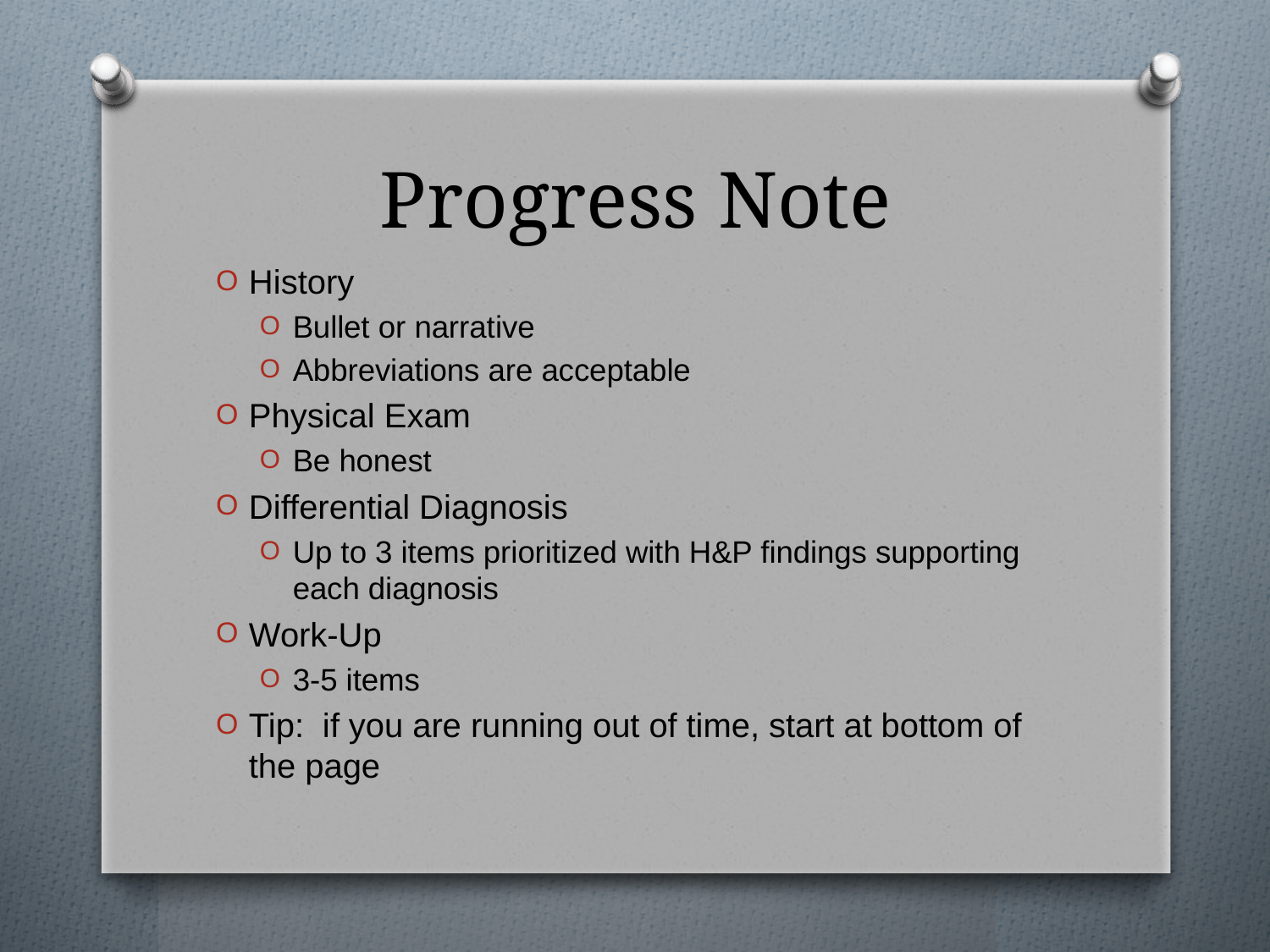

# Progress Note
History
Bullet or narrative
Abbreviations are acceptable
Physical Exam
Be honest
Differential Diagnosis
Up to 3 items prioritized with H&P findings supporting each diagnosis
Work-Up
3-5 items
Tip:  if you are running out of time, start at bottom of the page